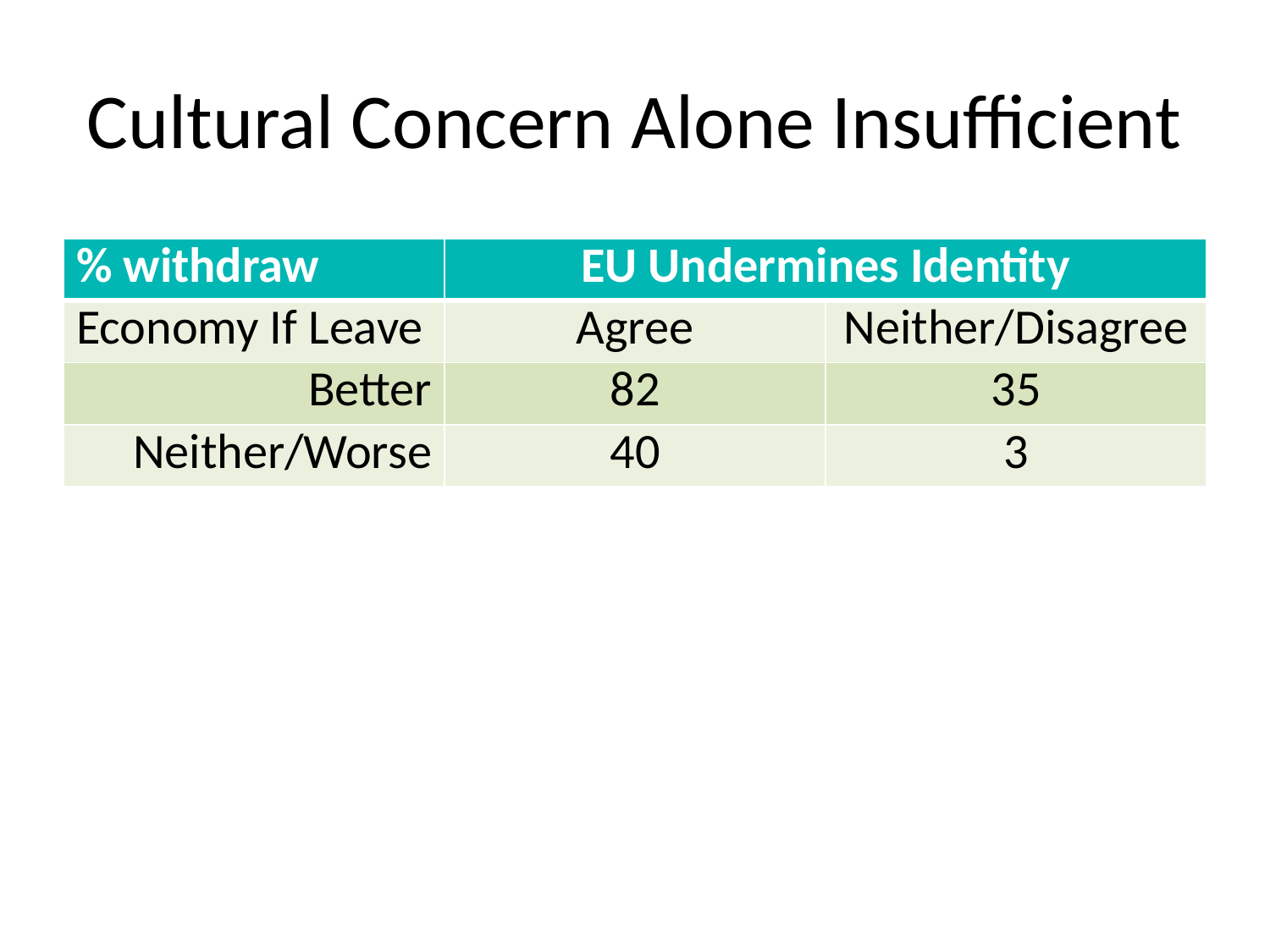

# Cultural Concern Alone Insufficient
| % withdraw | EU Undermines Identity |  |
| --- | --- | --- |
| Economy If Leave | Agree | Neither/Disagree |
| Better | 82 | 35 |
| Neither/Worse | 40 | 3 |